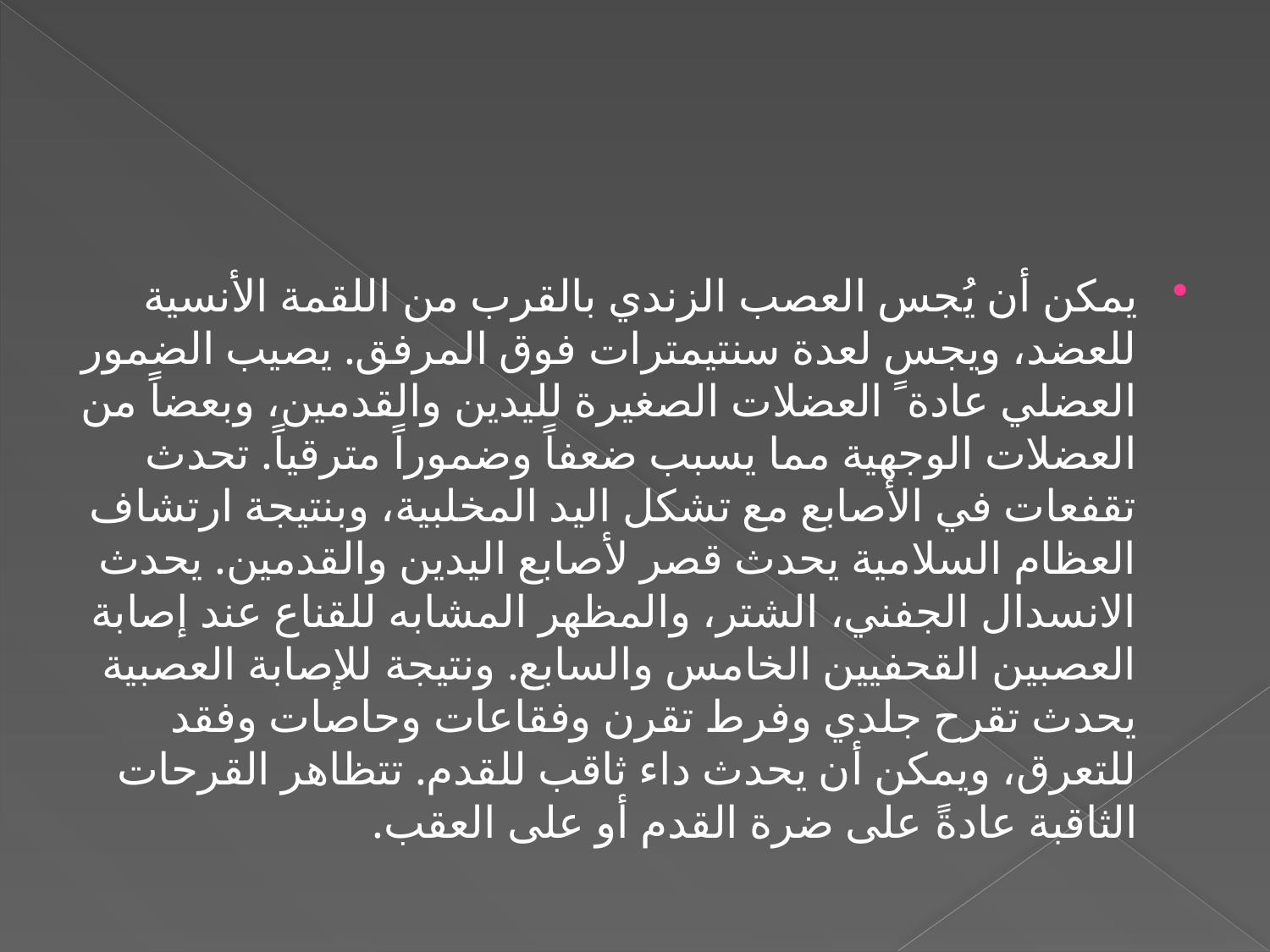

#
يمكن أن يُجس العصب الزندي بالقرب من اللقمة الأنسية للعضد، ويجس لعدة سنتيمترات فوق المرفق. يصيب الضمور العضلي عادة ً العضلات الصغيرة لليدين والقدمين، وبعضاً من العضلات الوجهية مما يسبب ضعفاً وضموراً مترقياً. تحدث تقفعات في الأصابع مع تشكل اليد المخلبية، وبنتيجة ارتشاف العظام السلامية يحدث قصر لأصابع اليدين والقدمين. يحدث الانسدال الجفني، الشتر، والمظهر المشابه للقناع عند إصابة العصبين القحفيين الخامس والسابع. ونتيجة للإصابة العصبية يحدث تقرح جلدي وفرط تقرن وفقاعات وحاصات وفقد للتعرق، ويمكن أن يحدث داء ثاقب للقدم. تتظاهر القرحات الثاقبة عادةً على ضرة القدم أو على العقب.